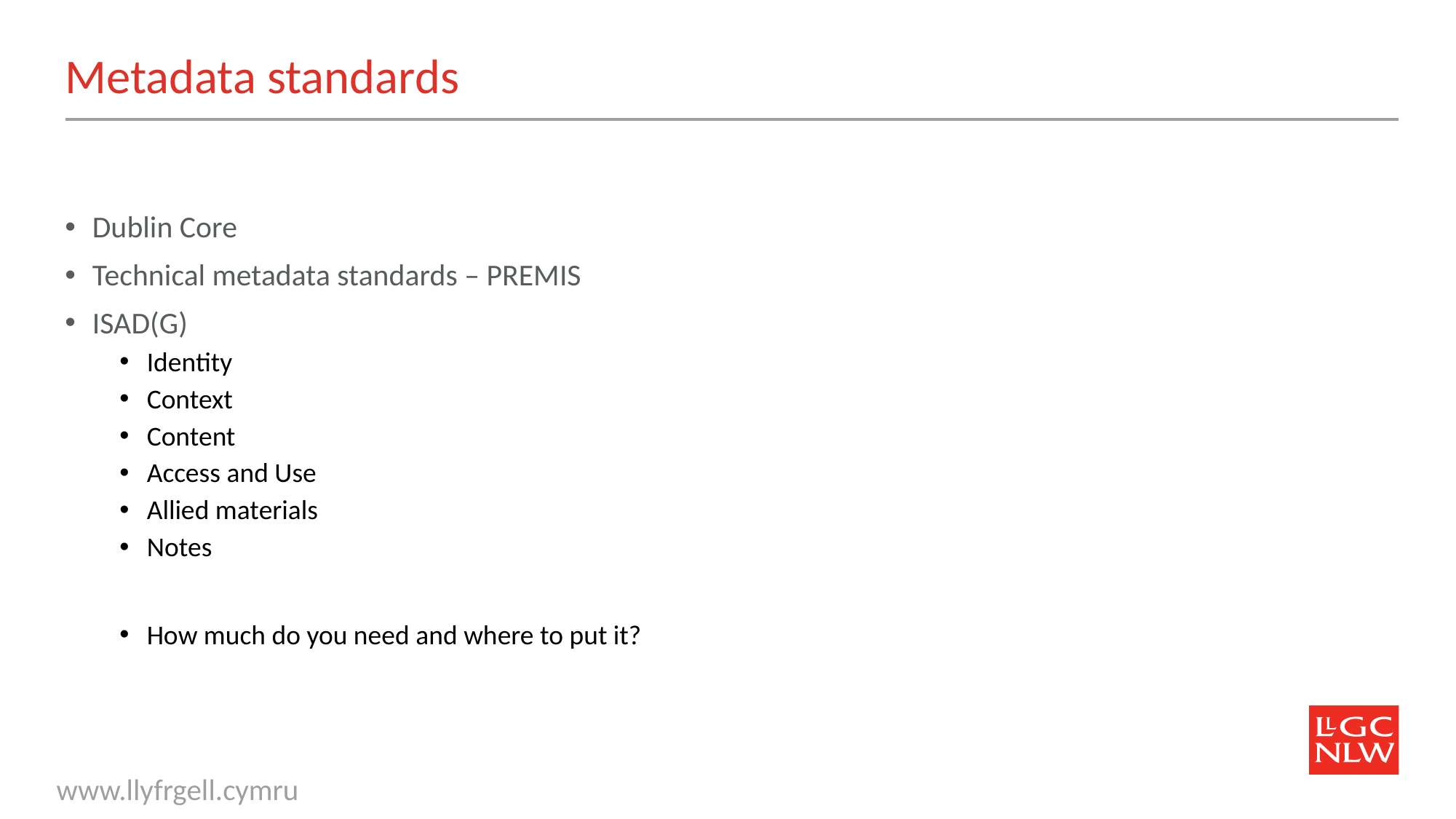

# Metadata standards
Dublin Core
Technical metadata standards – PREMIS
ISAD(G)
Identity
Context
Content
Access and Use
Allied materials
Notes

How much do you need and where to put it?